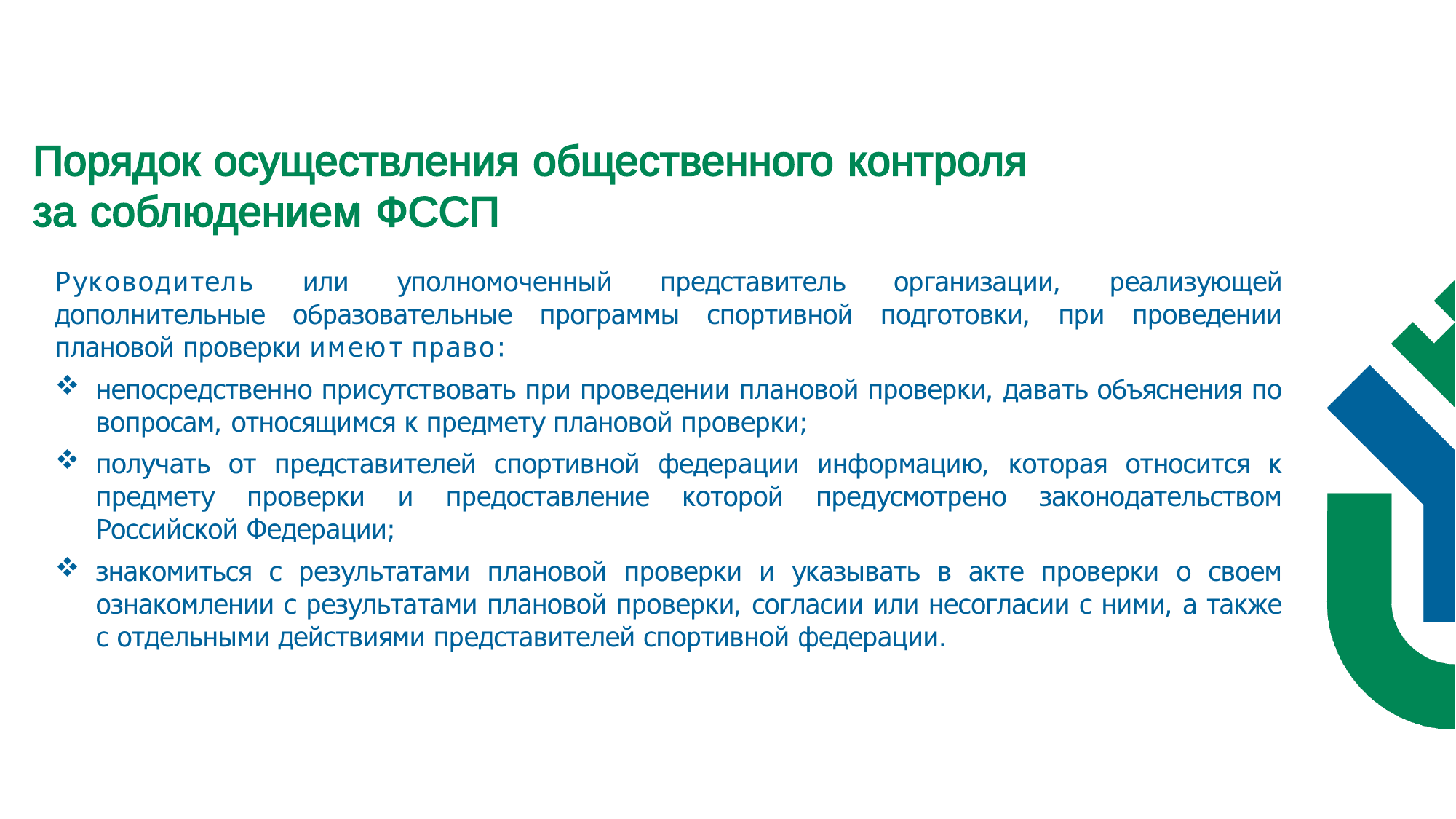

Порядок осуществления общественного контроля
за соблюдением ФССП
Руководитель или уполномоченный представитель организации, реализующей дополнительные образовательные программы спортивной подготовки, при проведении плановой проверки имеют право:
непосредственно присутствовать при проведении плановой проверки, давать объяснения по вопросам, относящимся к предмету плановой проверки;
получать от представителей спортивной федерации информацию, которая относится к предмету проверки и предоставление которой предусмотрено законодательством Российской Федерации;
знакомиться с результатами плановой проверки и указывать в акте проверки о своем ознакомлении с результатами плановой проверки, согласии или несогласии с ними, а также с отдельными действиями представителей спортивной федерации.